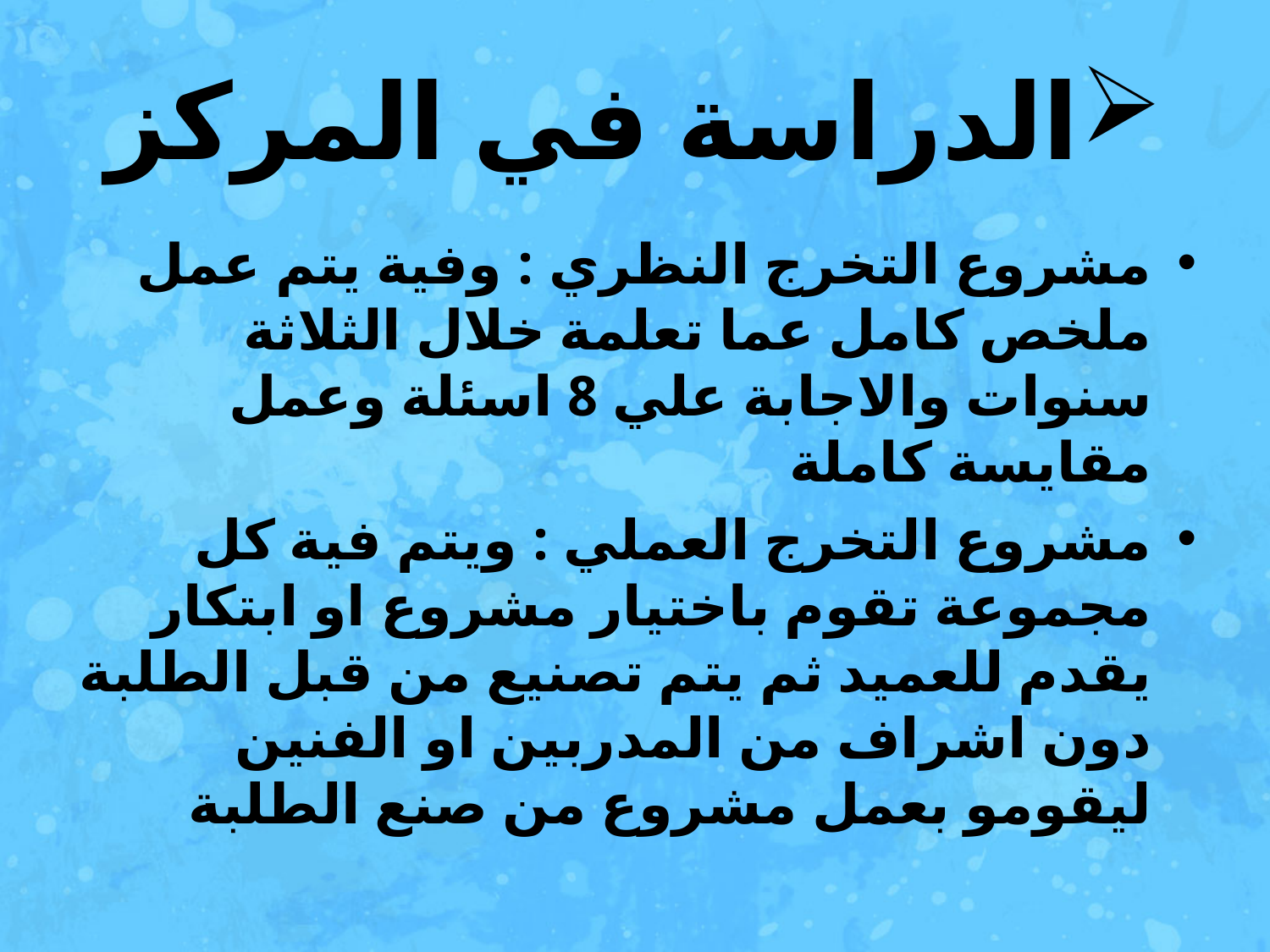

# الدراسة في المركز
مشروع التخرج النظري : وفية يتم عمل ملخص كامل عما تعلمة خلال الثلاثة سنوات والاجابة علي 8 اسئلة وعمل مقايسة كاملة
مشروع التخرج العملي : ويتم فية كل مجموعة تقوم باختيار مشروع او ابتكار يقدم للعميد ثم يتم تصنيع من قبل الطلبة دون اشراف من المدربين او الفنين ليقومو بعمل مشروع من صنع الطلبة